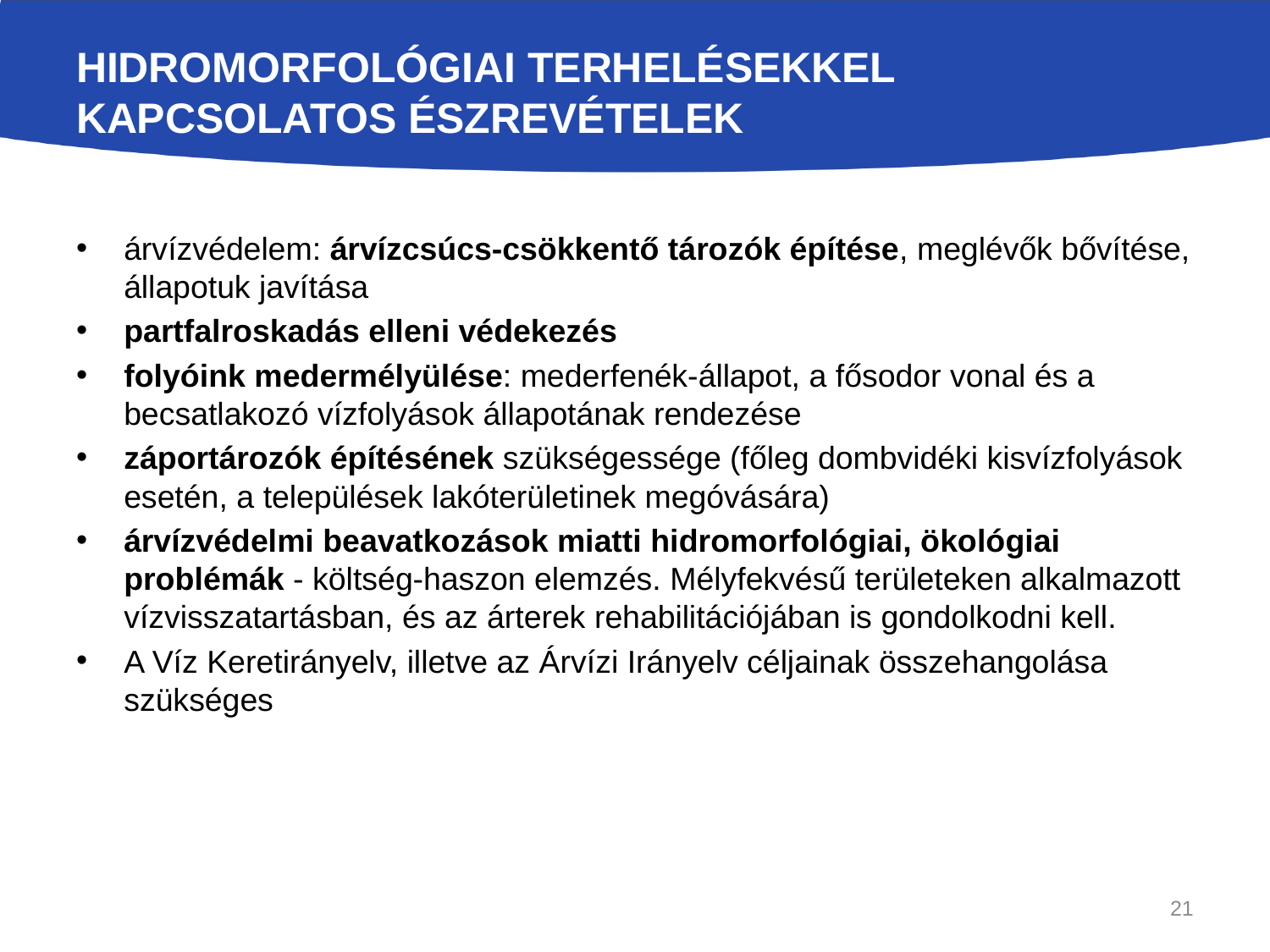

# Hidromorfológiai terhelésekkel kapcsolatos észrevételek
árvízvédelem: árvízcsúcs-csökkentő tározók építése, meglévők bővítése, állapotuk javítása
partfalroskadás elleni védekezés
folyóink medermélyülése: mederfenék-állapot, a fősodor vonal és a becsatlakozó vízfolyások állapotának rendezése
záportározók építésének szükségessége (főleg dombvidéki kisvízfolyások esetén, a települések lakóterületinek megóvására)
árvízvédelmi beavatkozások miatti hidromorfológiai, ökológiai problémák - költség-haszon elemzés. Mélyfekvésű területeken alkalmazott vízvisszatartásban, és az árterek rehabilitációjában is gondolkodni kell.
A Víz Keretirányelv, illetve az Árvízi Irányelv céljainak összehangolása szükséges

21